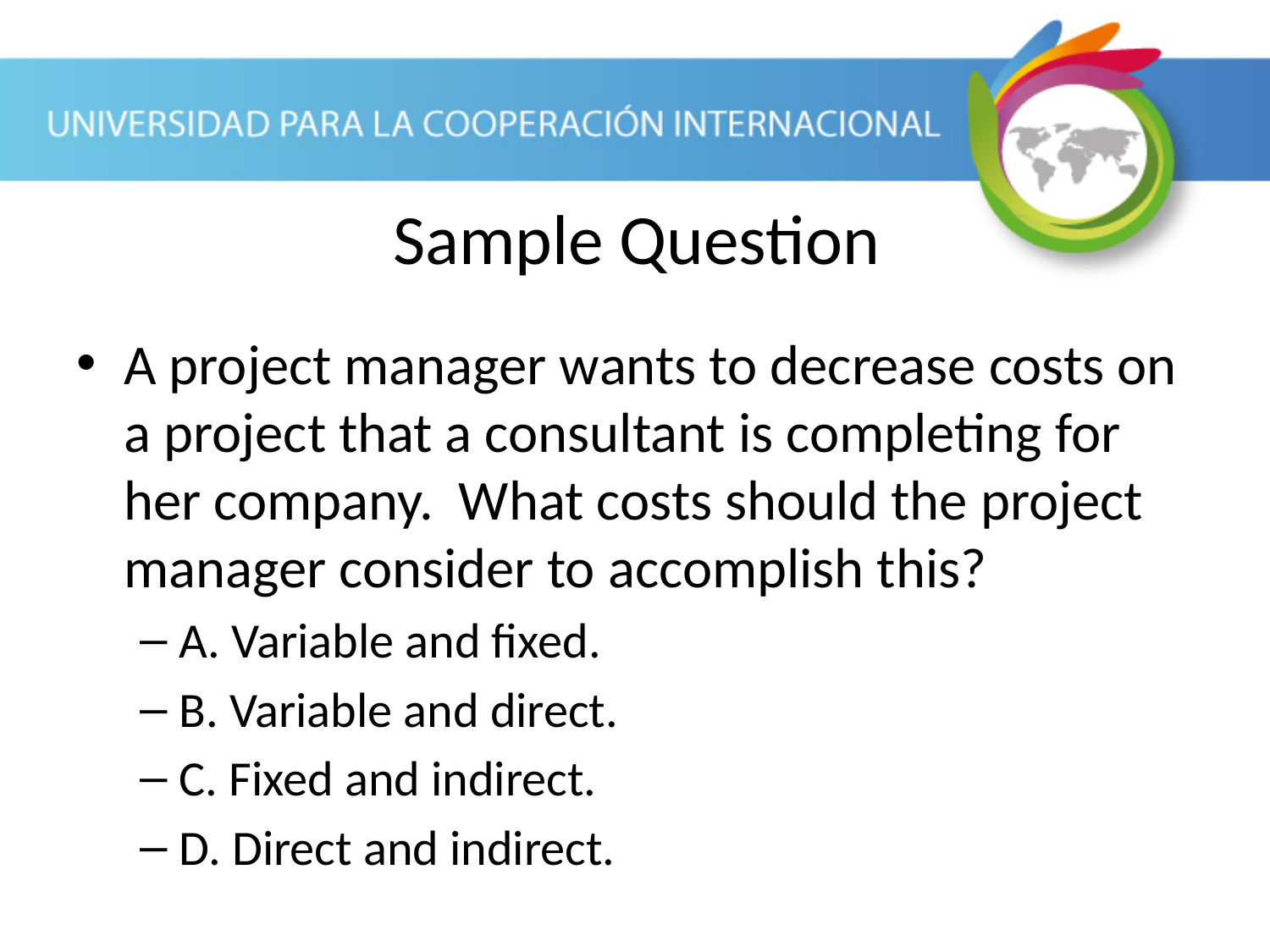

Sample Question
A project manager wants to decrease costs on a project that a consultant is completing for her company.  What costs should the project manager consider to accomplish this?
A. Variable and fixed.
B. Variable and direct.
C. Fixed and indirect.
D. Direct and indirect.